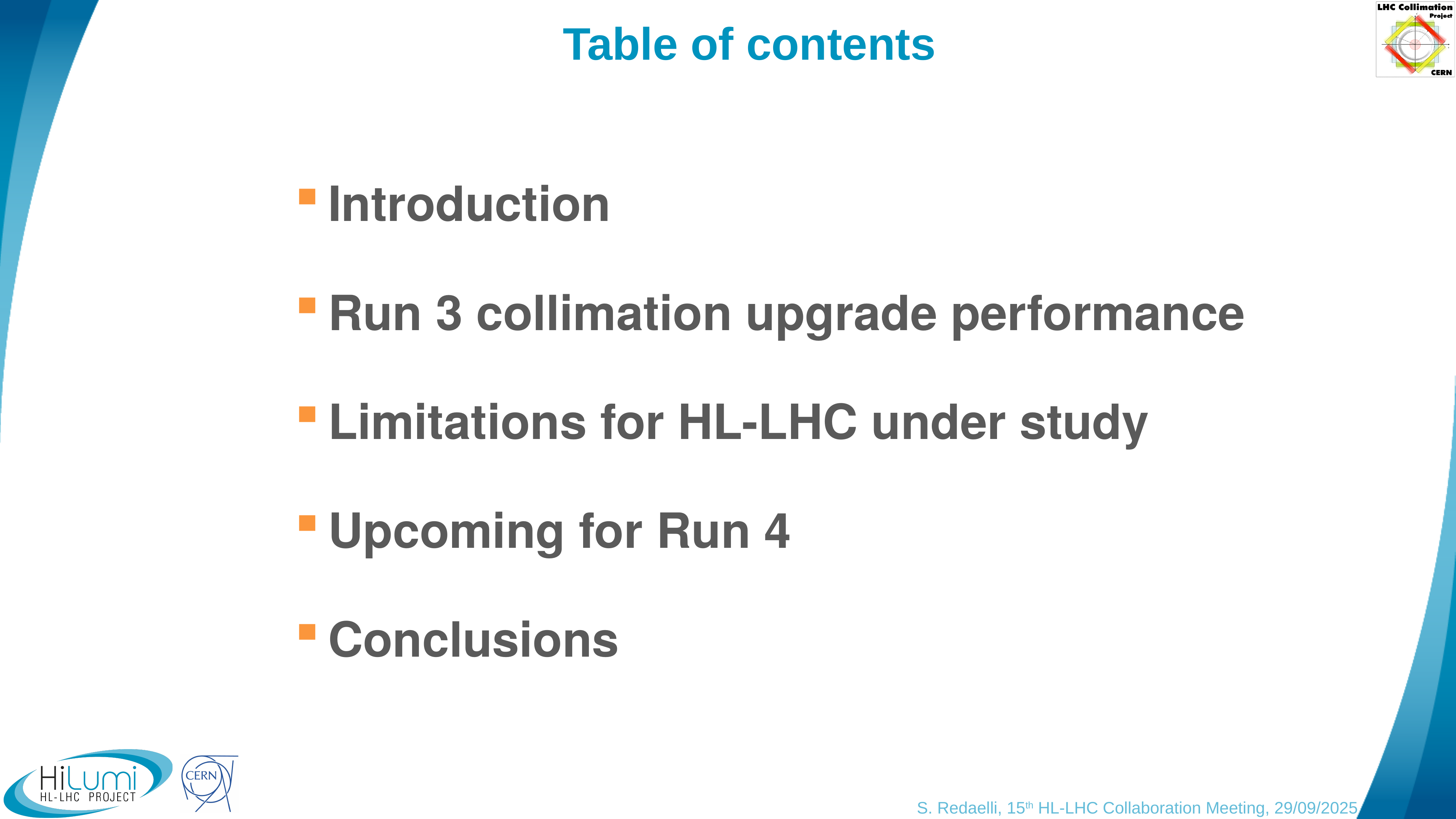

# Table of contents
Introduction
Run 3 collimation upgrade performance
Limitations for HL-LHC under study
Upcoming for Run 4
Conclusions
5